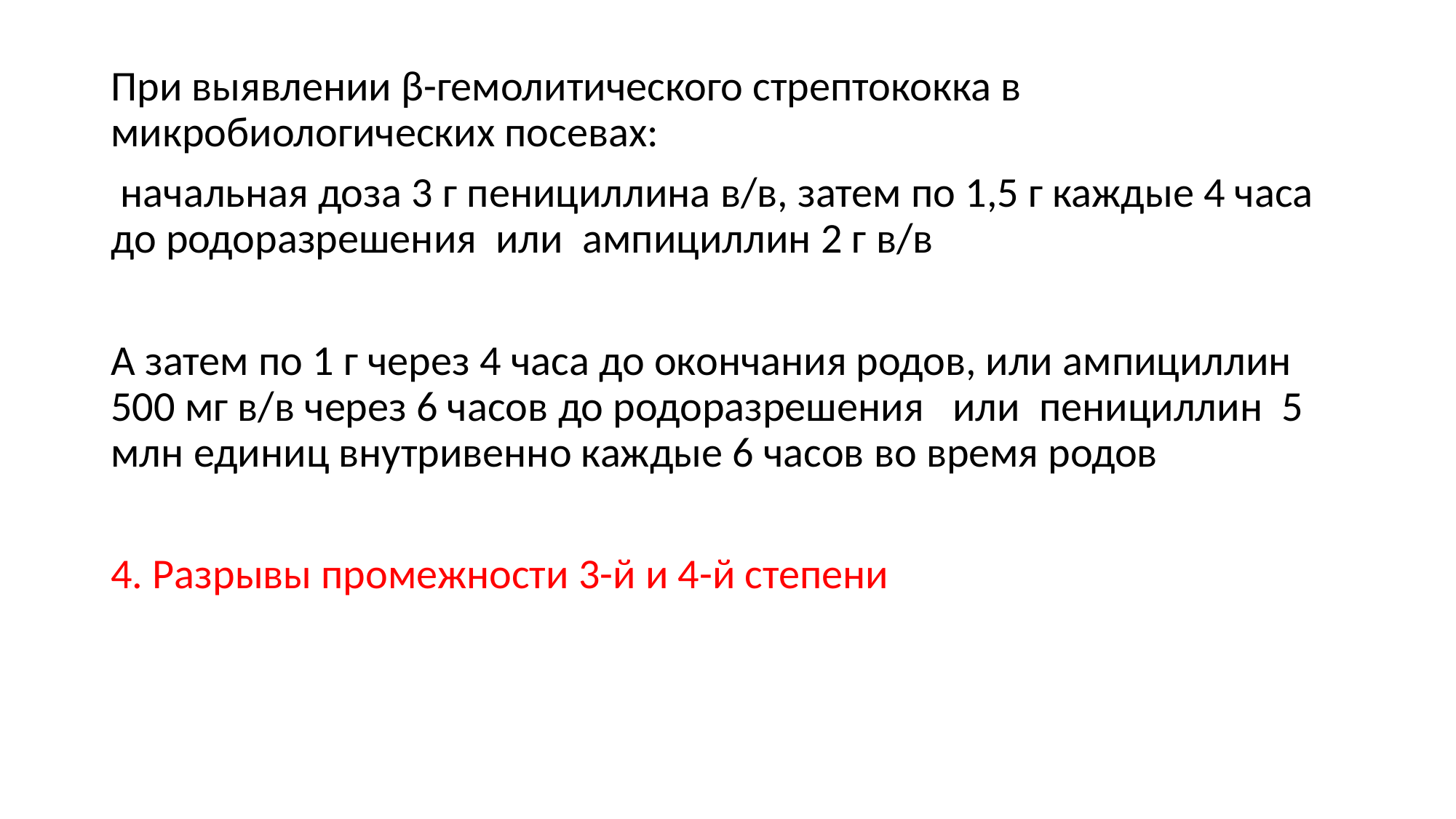

#
При выявлении β-гемолитического стрептококка в микробиологических посевах:
 начальная доза 3 г пенициллина в/в, затем по 1,5 г каждые 4 часа до родоразрешения  или  ампициллин 2 г в/в

А затем по 1 г через 4 часа до окончания родов, или ампициллин 500 мг в/в через 6 часов до родоразрешения   или  пенициллин  5 млн единиц внутривенно каждые 6 часов во время родов

4. Разрывы промежности 3-й и 4-й степени